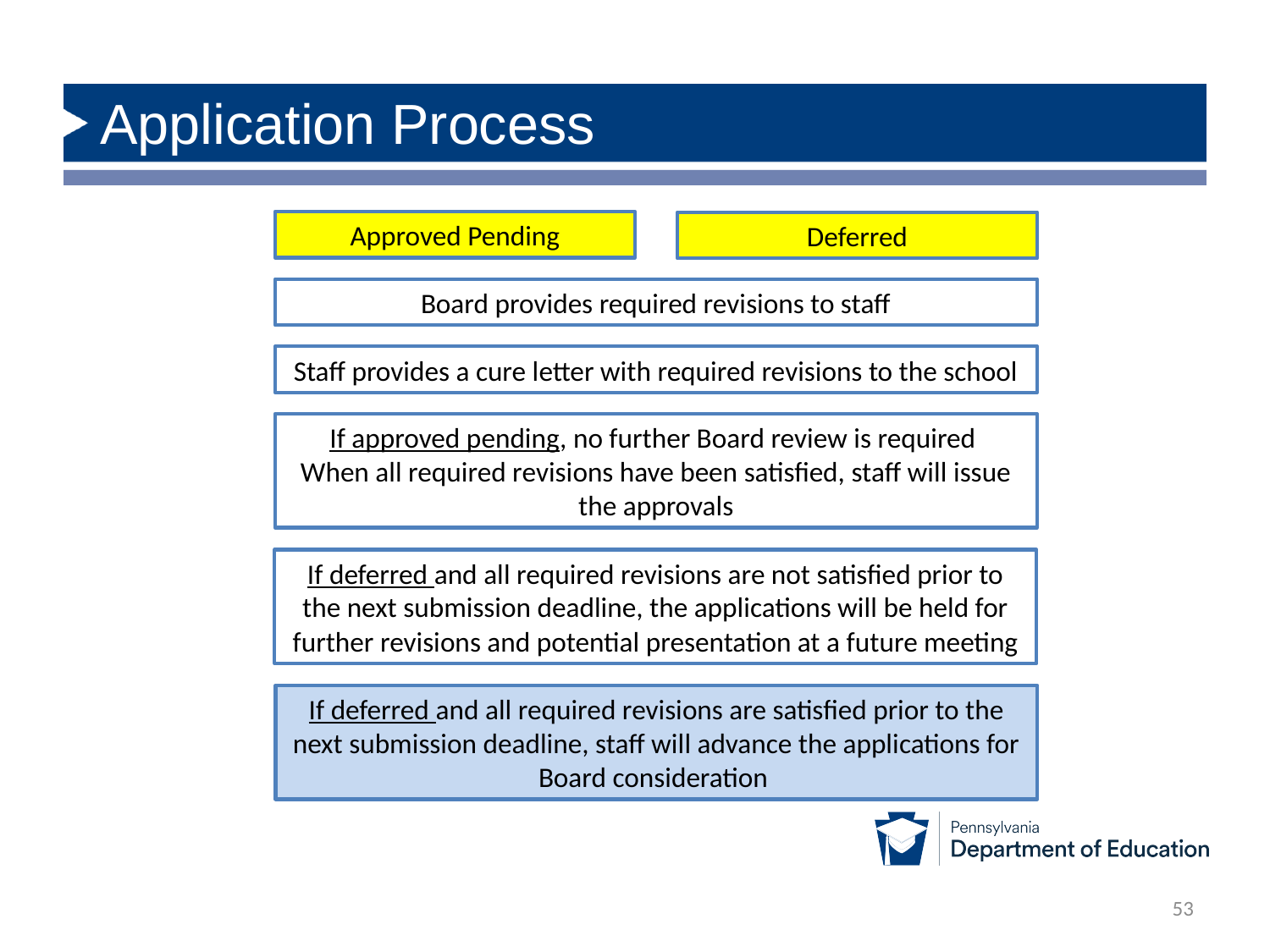

# Application Process
Approved Pending
Deferred
Board provides required revisions to staff
Staff provides a cure letter with required revisions to the school
If approved pending, no further Board review is required
When all required revisions have been satisfied, staff will issue the approvals
If deferred and all required revisions are not satisfied prior to the next submission deadline, the applications will be held for further revisions and potential presentation at a future meeting
If deferred and all required revisions are satisfied prior to the next submission deadline, staff will advance the applications for Board consideration
53